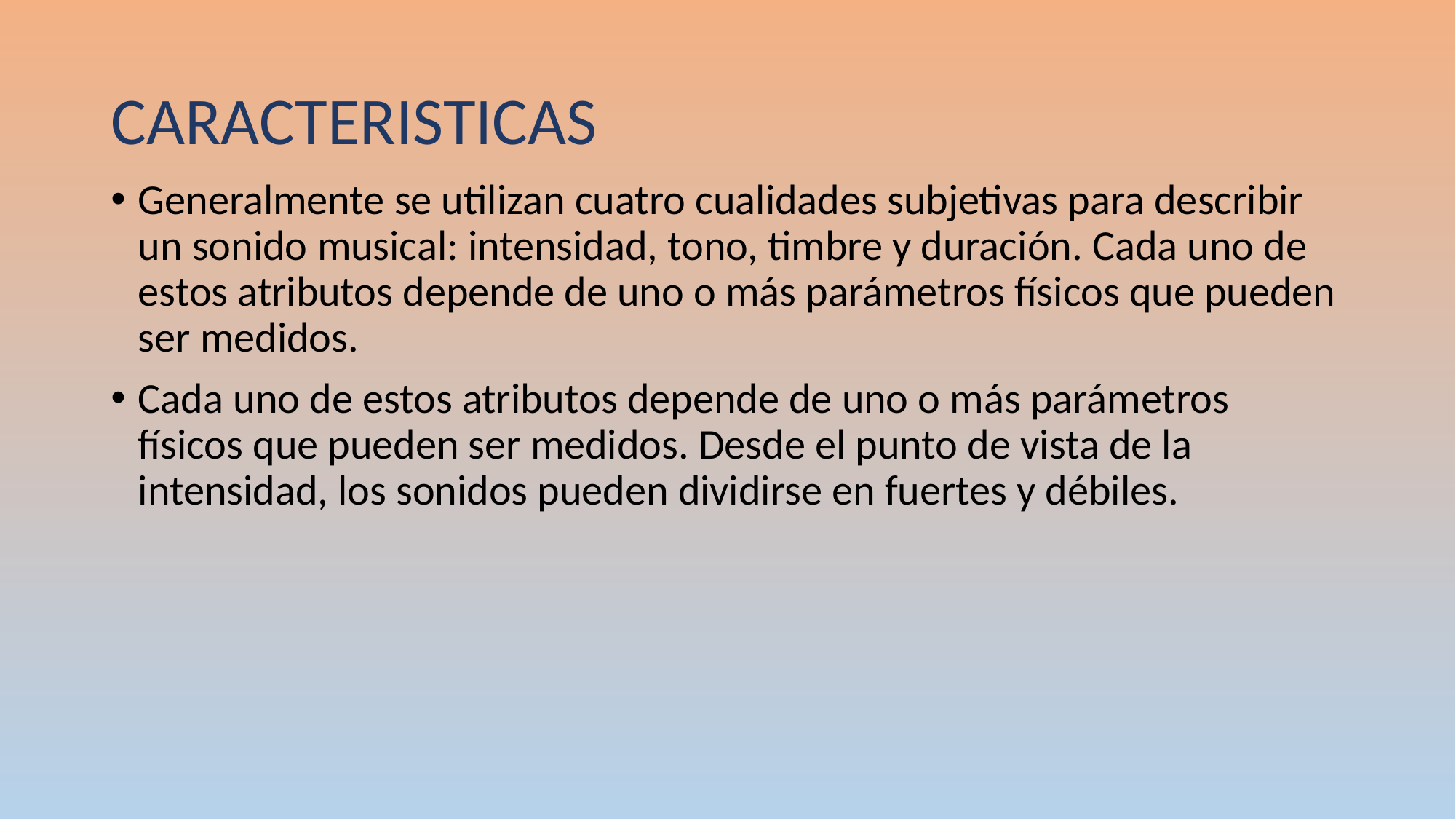

# CARACTERISTICAS
Generalmente se utilizan cuatro cualidades subjetivas para describir un sonido musical: intensidad, tono, timbre y duración. Cada uno de estos atributos depende de uno o más parámetros físicos que pueden ser medidos.
Cada uno de estos atributos depende de uno o más parámetros físicos que pueden ser medidos. Desde el punto de vista de la intensidad, los sonidos pueden dividirse en fuertes y débiles.